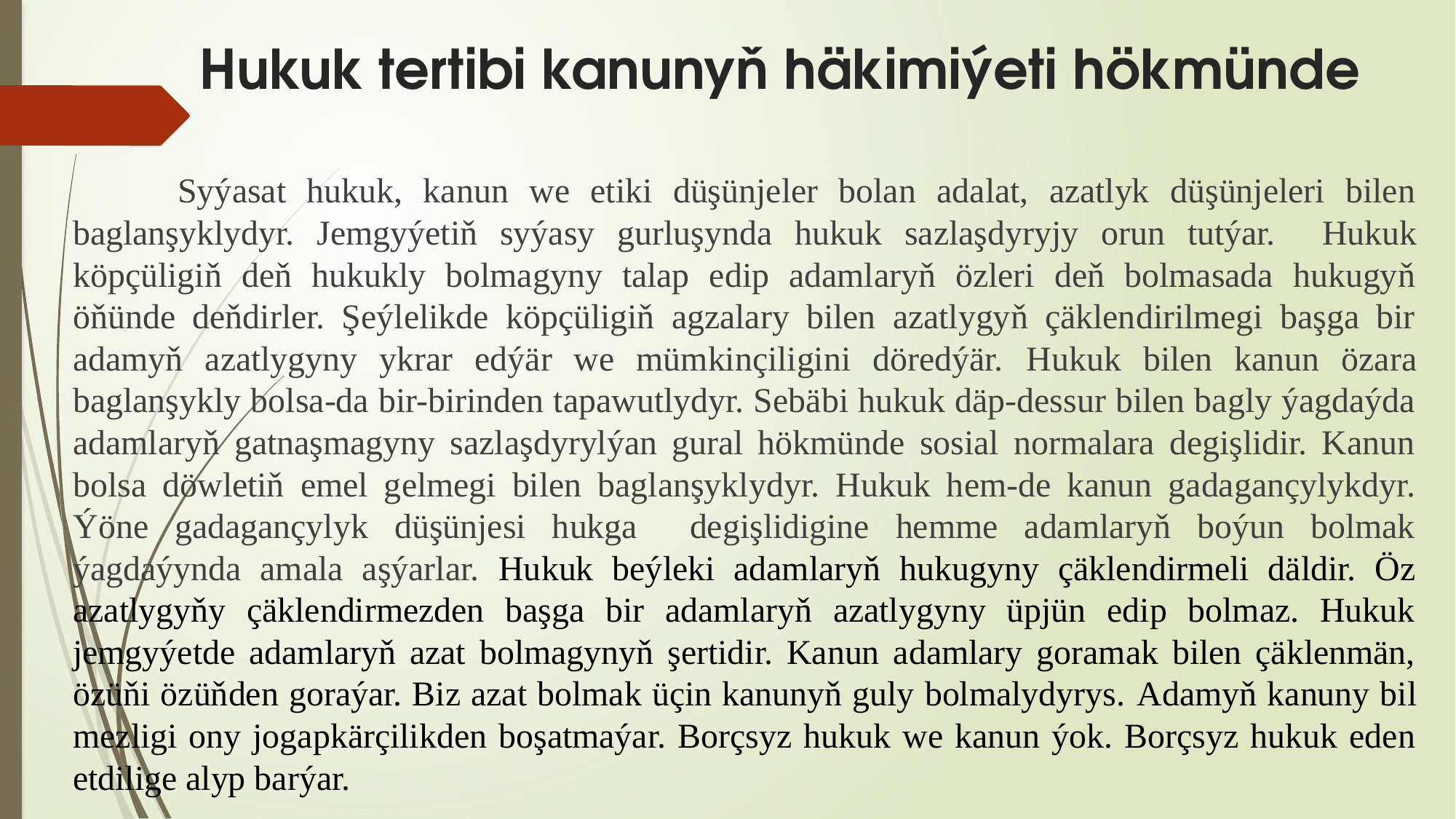

# Hukuk tertibi kanunyň häkimiýeti hökmünde
	Syýasat hukuk, kanun we etiki düşünjeler bolan adalat, azatlyk düşünjeleri bilen baglanşyklydyr. Jemgyýetiň syýasy gurluşynda hukuk sazlaşdyryjy orun tutýar.  Hukuk köpçüligiň deň hukukly bolmagyny talap edip adamlaryň özleri deň bolmasada hukugyň öňünde deňdirler. Şeýlelikde köpçüligiň agzalary bilen azatlygyň çäklendirilmegi başga bir adamyň azatlygyny ykrar edýär we mümkinçiligini döredýär. Hukuk bilen kanun özara baglanşykly bolsa-da bir-birinden tapawutlydyr. Sebäbi hukuk däp-dessur bilen bagly ýagdaýda adamlaryň gatnaşmagyny sazlaşdyrylýan gural hökmünde sosial normalara degişlidir. Kanun bolsa döwletiň emel gelmegi bilen baglanşyklydyr. Hukuk hem-de kanun gadagançylykdyr. Ýöne gadagançylyk düşünjesi hukga  degişlidigine hemme adamlaryň boýun bolmak ýagdaýynda amala aşýarlar. Hukuk beýleki adamlaryň hukugyny çäklendirmeli däldir. Öz azatlygyňy çäklendirmezden başga bir adamlaryň azatlygyny üpjün edip bolmaz. Hukuk jemgyýetde adamlaryň azat bolmagynyň şertidir. Kanun adamlary goramak bilen çäklenmän, özüňi özüňden goraýar. Biz azat bolmak üçin kanunyň guly bolmalydyrys. Adamyň kanuny bil mezligi ony jogapkärçilikden boşatmaýar. Borçsyz hukuk we kanun ýok. Borçsyz hukuk eden etdilige alyp barýar.